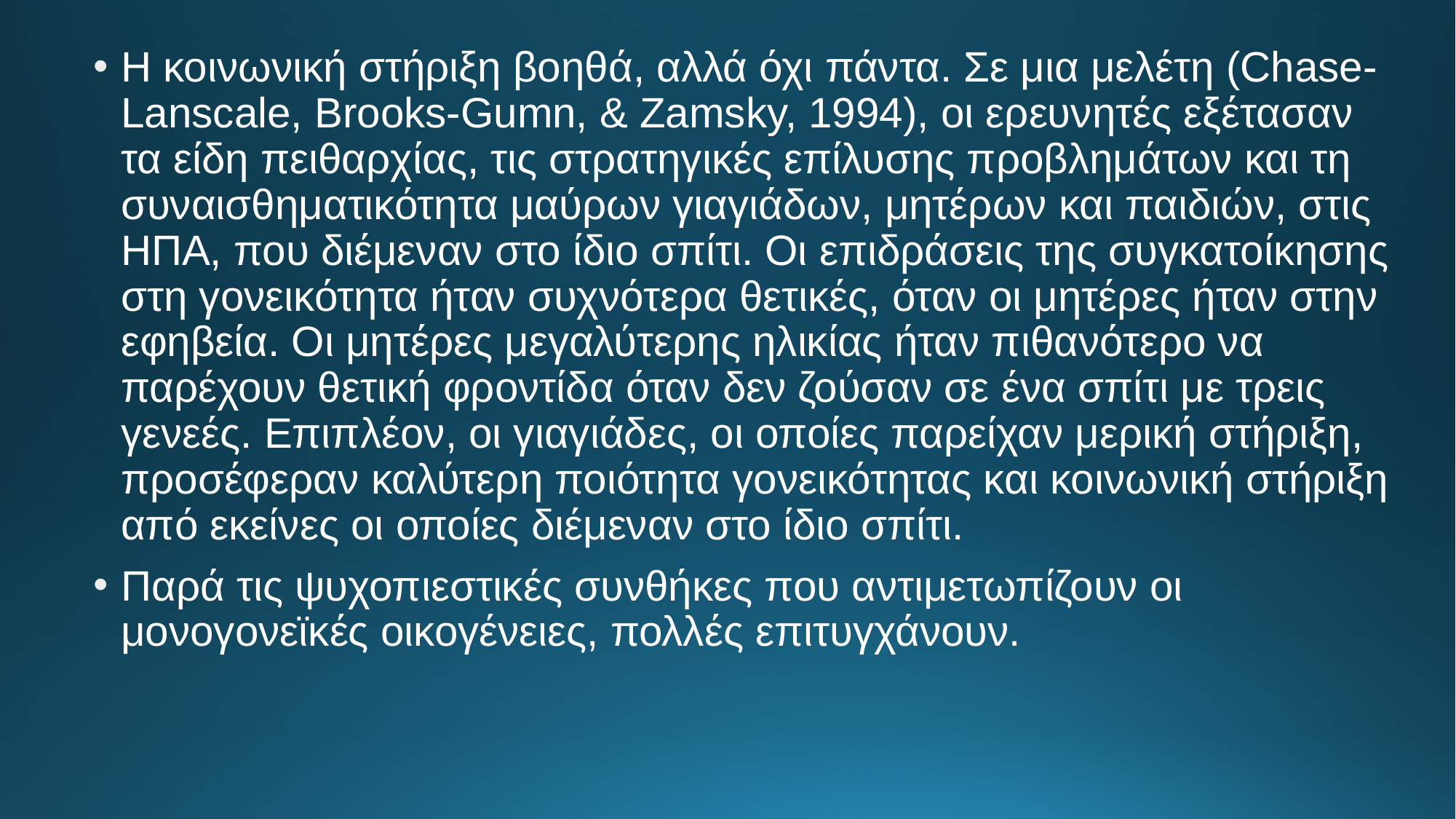

Η κοινωνική στήριξη βοηθά, αλλά όχι πάντα. Σε μια μελέτη (Chase-Lanscale, Brooks-Gumn, & Zamsky, 1994), οι ερευνητές εξέτασαν τα είδη πειθαρχίας, τις στρατηγικές επίλυσης προβλημάτων και τη συναισθηματικότητα μαύρων γιαγιάδων, μητέρων και παιδιών, στις ΗΠΑ, που διέμεναν στο ίδιο σπίτι. Οι επιδράσεις της συγκατοίκησης στη γονεικότητα ήταν συχνότερα θετικές, όταν οι μητέρες ήταν στην εφηβεία. Οι μητέρες μεγαλύτερης ηλικίας ήταν πιθανότερο να παρέχουν θετική φροντίδα όταν δεν ζούσαν σε ένα σπίτι με τρεις γενεές. Επιπλέον, οι γιαγιάδες, οι οποίες παρείχαν μερική στήριξη, προσέφεραν καλύτερη ποιότητα γονεικότητας και κοινωνική στήριξη από εκείνες οι οποίες διέμεναν στο ίδιο σπίτι.
Παρά τις ψυχοπιεστικές συνθήκες που αντιμετωπίζουν οι μονογονεϊκές οικογένειες, πολλές επιτυγχάνουν.